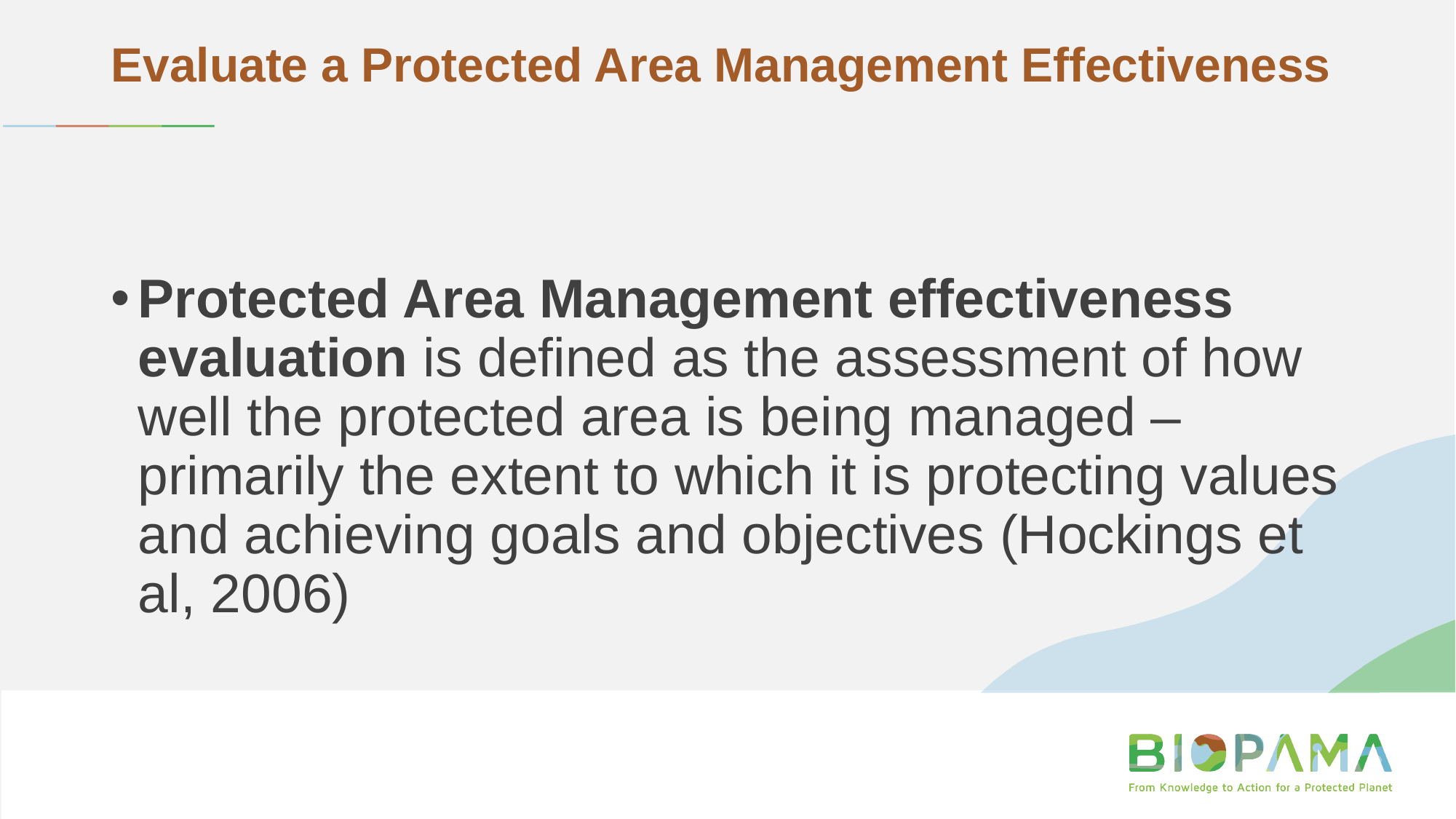

Evaluate a Protected Area Management Effectiveness
Protected Area Management effectiveness evaluation is defined as the assessment of how well the protected area is being managed – primarily the extent to which it is protecting values and achieving goals and objectives (Hockings et al, 2006)